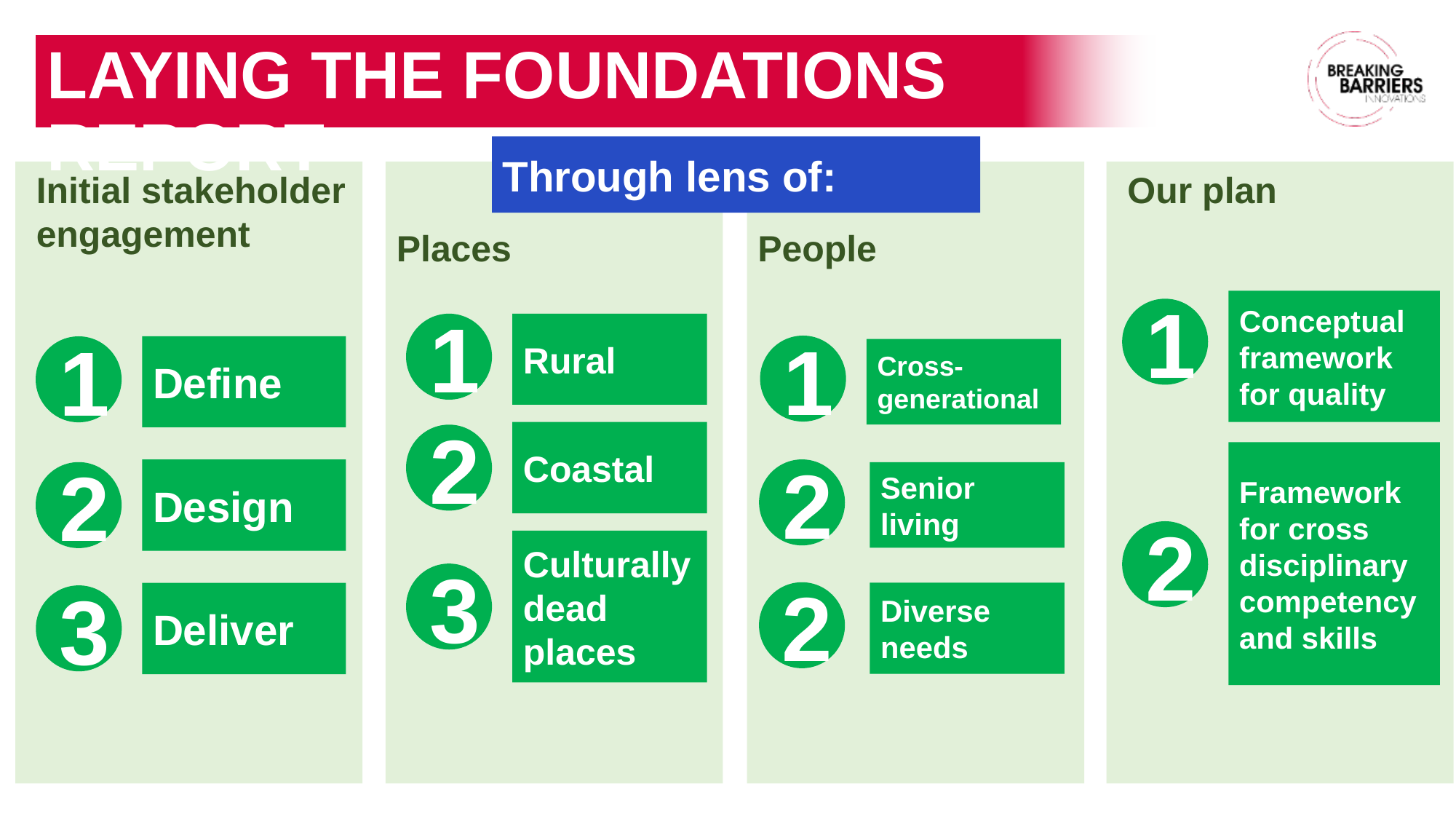

# Laying the Foundations report
Through lens of:
 Initial stakeholder
 engagement

Places

People
 Our plan
Conceptual framework for quality
1
1
Rural
1
1
Define
Cross-generational
Coastal
2
Framework for cross disciplinary competency and skills
Design
2
2
Senior living
2
Culturally dead places
3
2
Diverse needs
Deliver
3